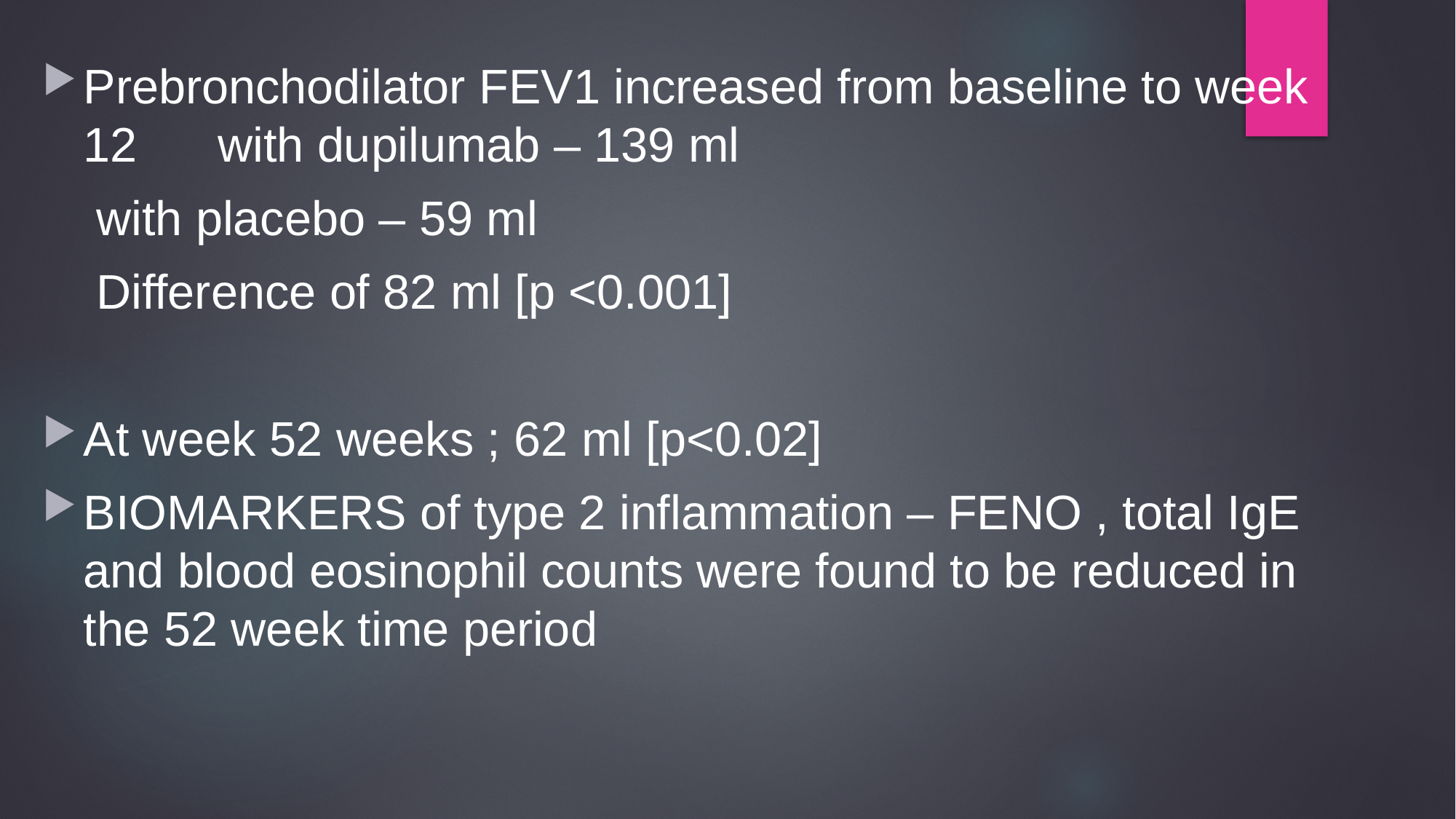

#
Prebronchodilator FEV1 increased from baseline to week 12      with dupilumab – 139 ml
    with placebo – 59 ml
    Difference of 82 ml [p <0.001]

At week 52 weeks ; 62 ml [p<0.02]
BIOMARKERS of type 2 inflammation – FENO , total IgE and blood eosinophil counts were found to be reduced in the 52 week time period